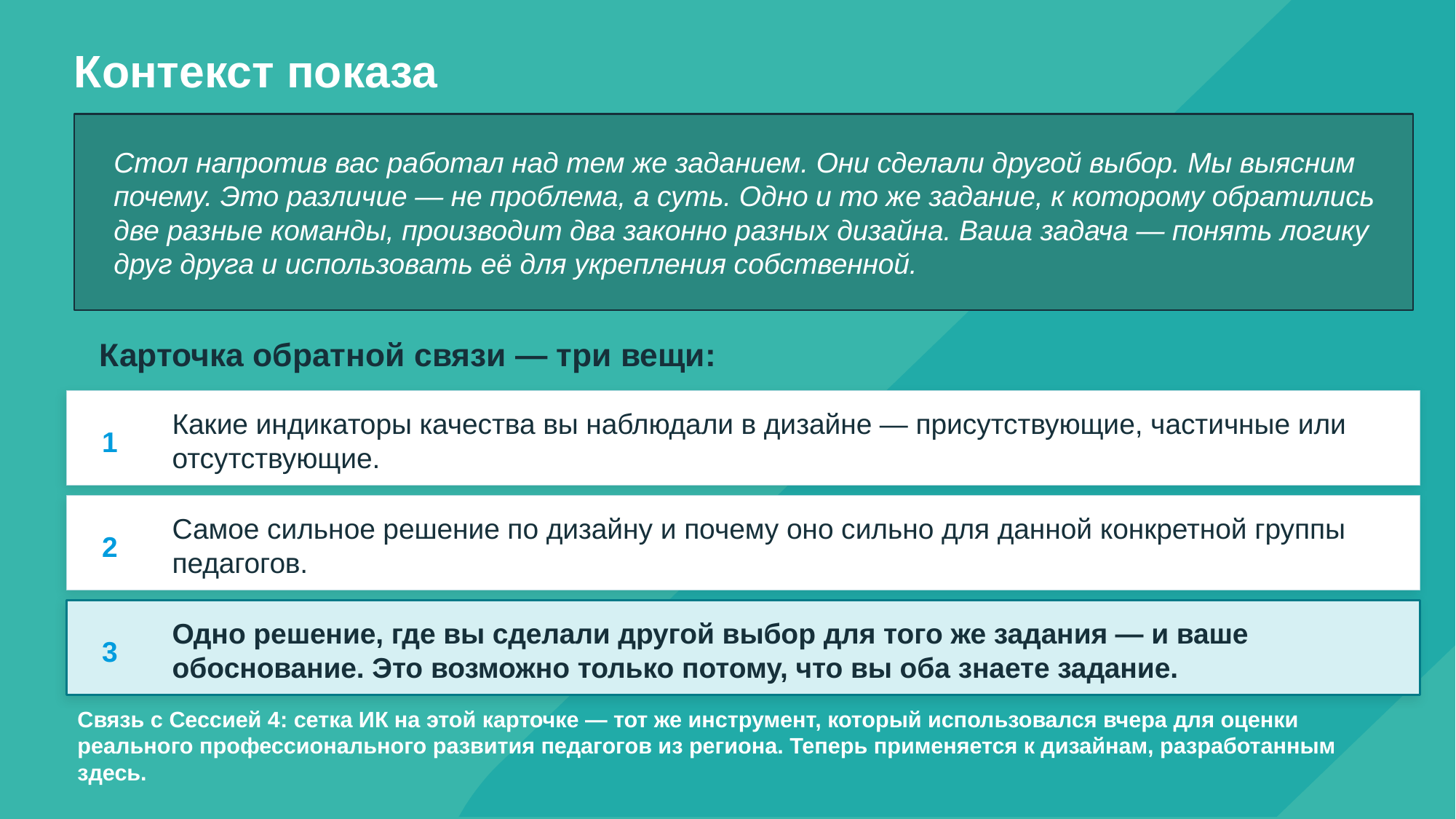

# Контекст показа

Стол напротив вас работал над тем же заданием. Они сделали другой выбор. Мы выясним почему. Это различие — не проблема, а суть. Одно и то же задание, к которому обратились две разные команды, производит два законно разных дизайна. Ваша задача — понять логику друг друга и использовать её для укрепления собственной.
Карточка обратной связи — три вещи:

Какие индикаторы качества вы наблюдали в дизайне — присутствующие, частичные или отсутствующие.
1

Самое сильное решение по дизайну и почему оно сильно для данной конкретной группы педагогов.
2

Одно решение, где вы сделали другой выбор для того же задания — и ваше обоснование. Это возможно только потому, что вы оба знаете задание.
3
Связь с Сессией 4: сетка ИК на этой карточке — тот же инструмент, который использовался вчера для оценки реального профессионального развития педагогов из региона. Теперь применяется к дизайнам, разработанным здесь.